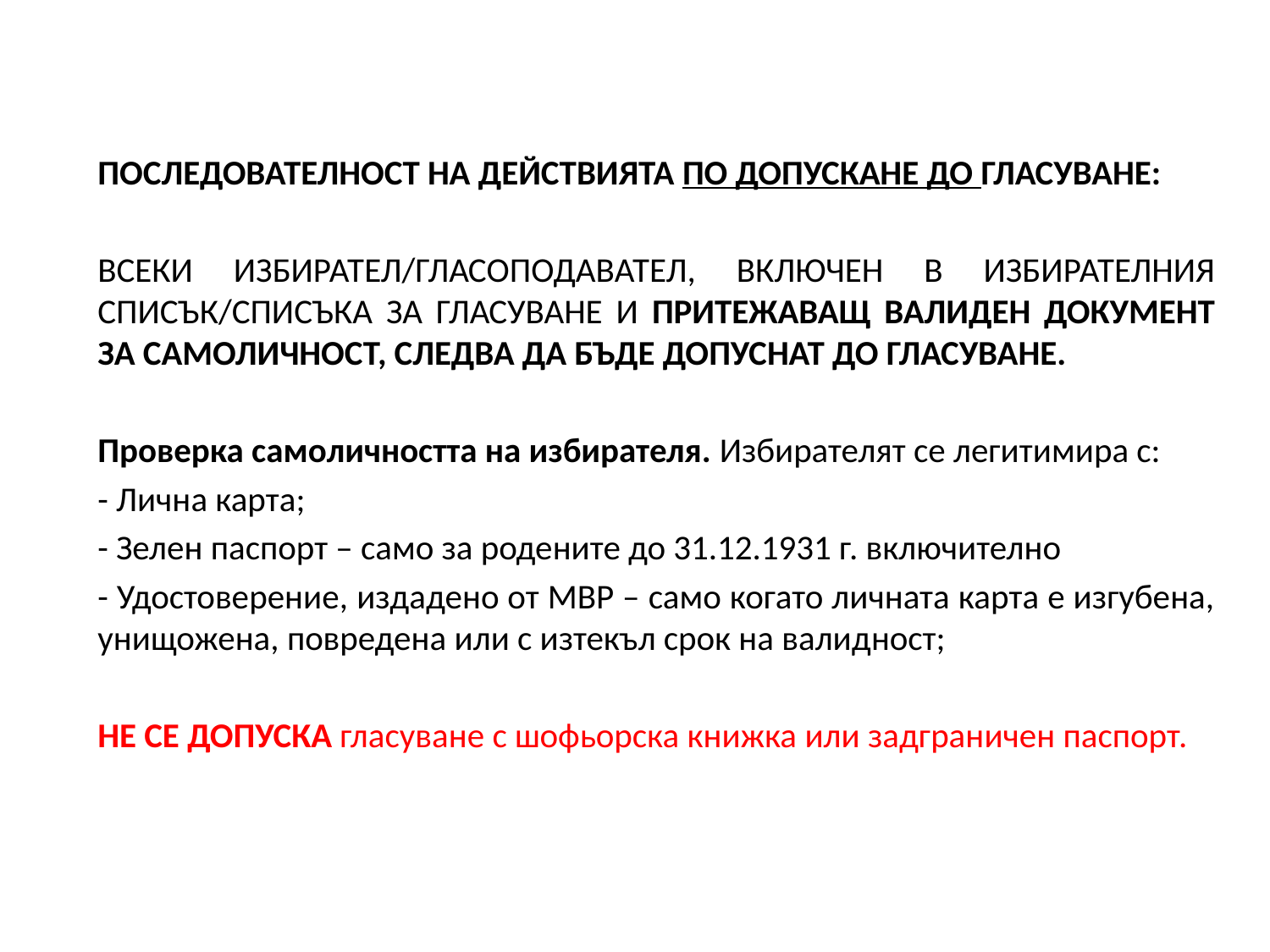

ПОСЛЕДОВАТЕЛНОСТ НА ДЕЙСТВИЯТА ПО ДОПУСКАНЕ ДО ГЛАСУВАНЕ:

ВСЕКИ ИЗБИРАТЕЛ/ГЛАСОПОДАВАТЕЛ, ВКЛЮЧЕН В ИЗБИРАТЕЛНИЯ СПИСЪК/СПИСЪКА ЗА ГЛАСУВАНЕ И ПРИТЕЖАВАЩ ВАЛИДЕН ДОКУМЕНТ ЗА САМОЛИЧНОСТ, СЛЕДВА ДА БЪДЕ ДОПУСНАТ ДО ГЛАСУВАНЕ.

Проверка самоличността на избирателя. Избирателят се легитимира с:
- Лична карта;
- Зелен паспорт – само за родените до 31.12.1931 г. включително
- Удостоверение, издадено от МВР – само когато личната карта е изгубена, унищожена, повредена или с изтекъл срок на валидност;

НЕ СЕ ДОПУСКА гласуване с шофьорска книжка или задграничен паспорт.